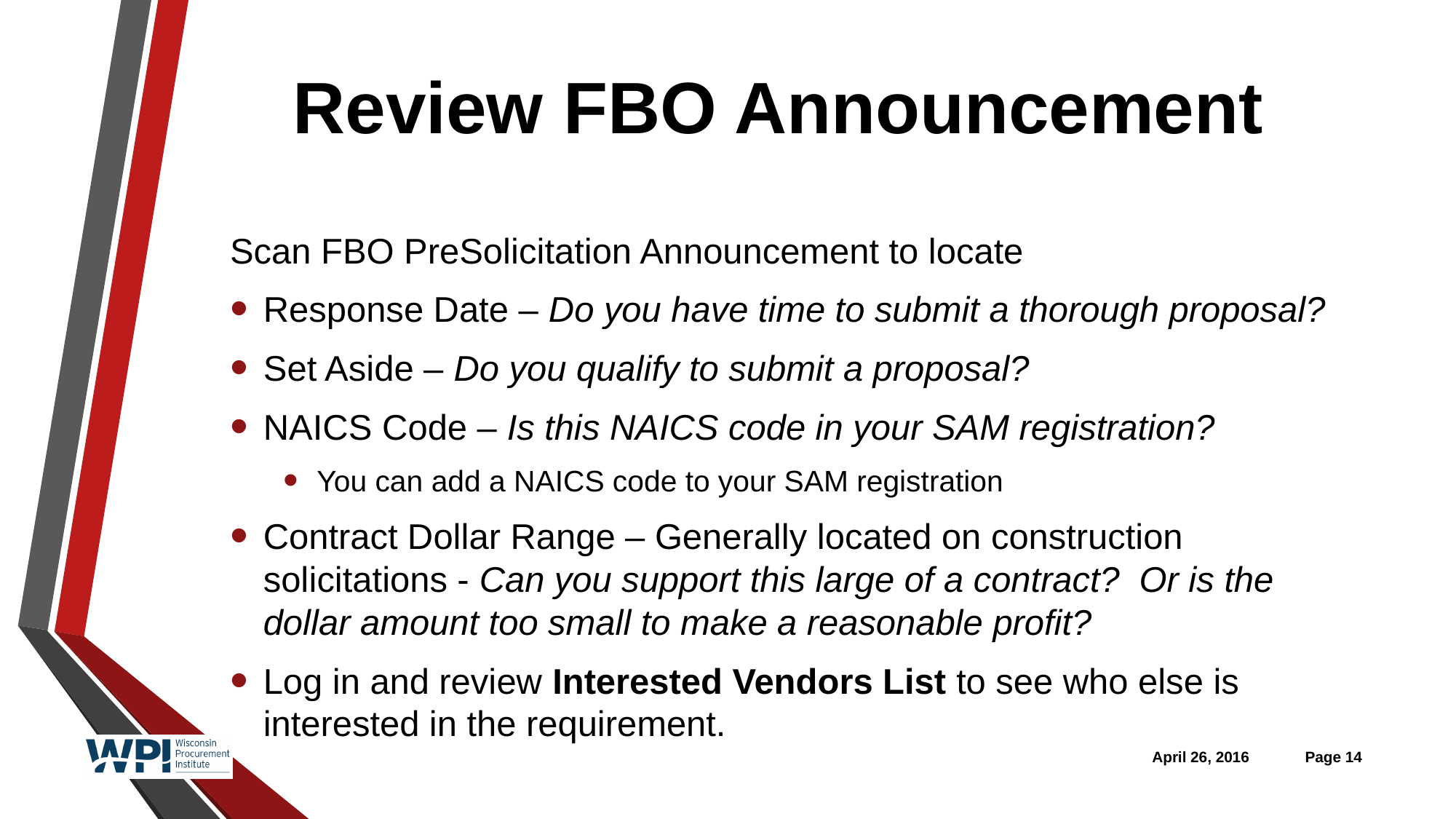

# Review FBO Announcement
Scan FBO PreSolicitation Announcement to locate
Response Date – Do you have time to submit a thorough proposal?
Set Aside – Do you qualify to submit a proposal?
NAICS Code – Is this NAICS code in your SAM registration?
You can add a NAICS code to your SAM registration
Contract Dollar Range – Generally located on construction solicitations - Can you support this large of a contract?  Or is the dollar amount too small to make a reasonable profit?
Log in and review Interested Vendors List to see who else is interested in the requirement.
April 26, 2016
Page 14